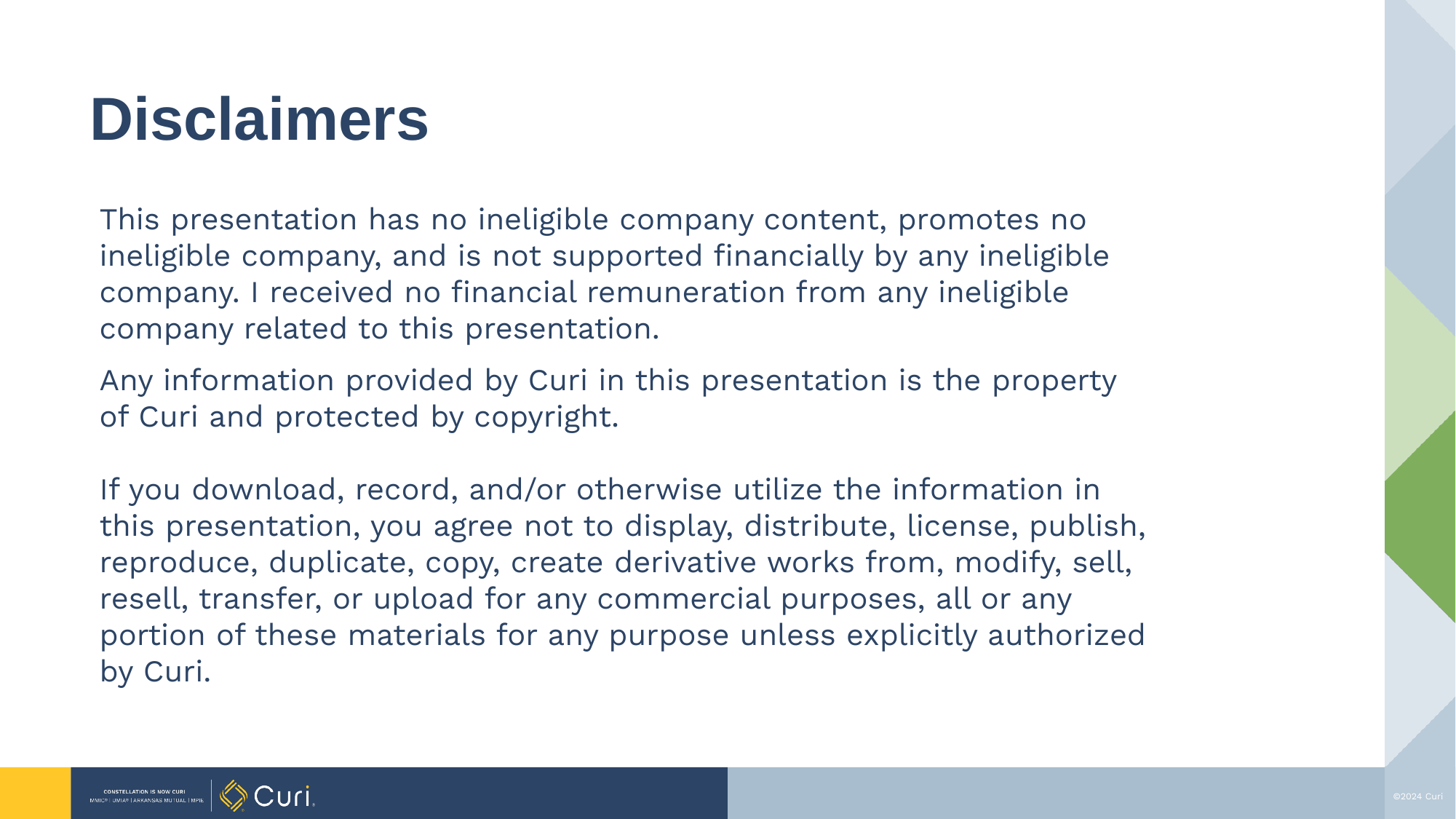

# Disclaimers
This presentation has no ineligible company content, promotes no ineligible company, and is not supported financially by any ineligible company. I received no financial remuneration from any ineligible company related to this presentation.
Any information provided by Curi in this presentation is the property of Curi and protected by copyright.
If you download, record, and/or otherwise utilize the information in this presentation, you agree not to display, distribute, license, publish, reproduce, duplicate, copy, create derivative works from, modify, sell, resell, transfer, or upload for any commercial purposes, all or any portion of these materials for any purpose unless explicitly authorized by Curi.